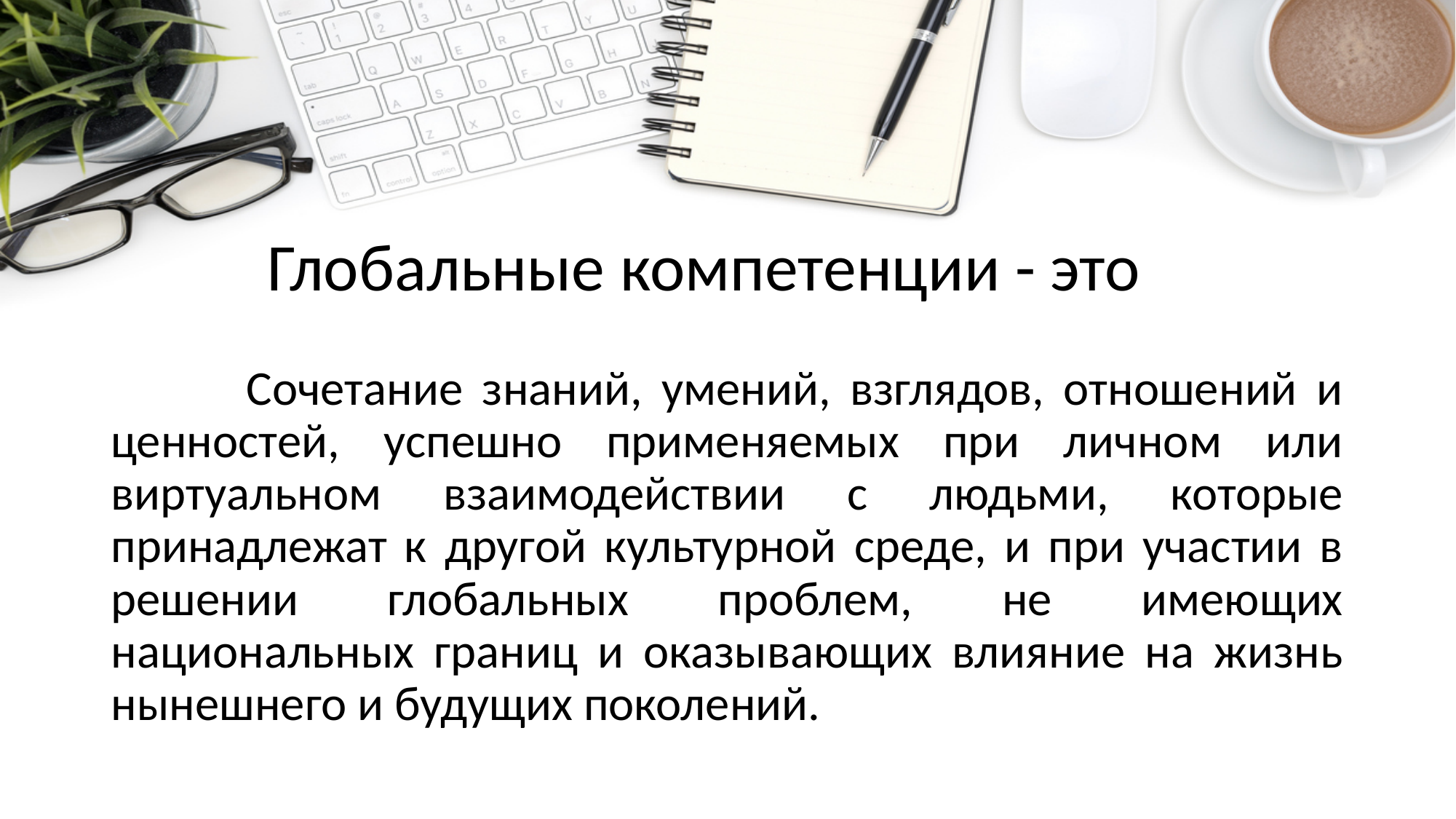

# Глобальные компетенции - это
       Сочетание знаний, умений, взглядов, отношений и ценностей, успешно применяемых при личном или виртуальном взаимодействии с людьми, которые принадлежат к другой культурной среде, и при участии в решении глобальных проблем, не имеющих национальных границ и оказывающих влияние на жизнь нынешнего и будущих поколений.